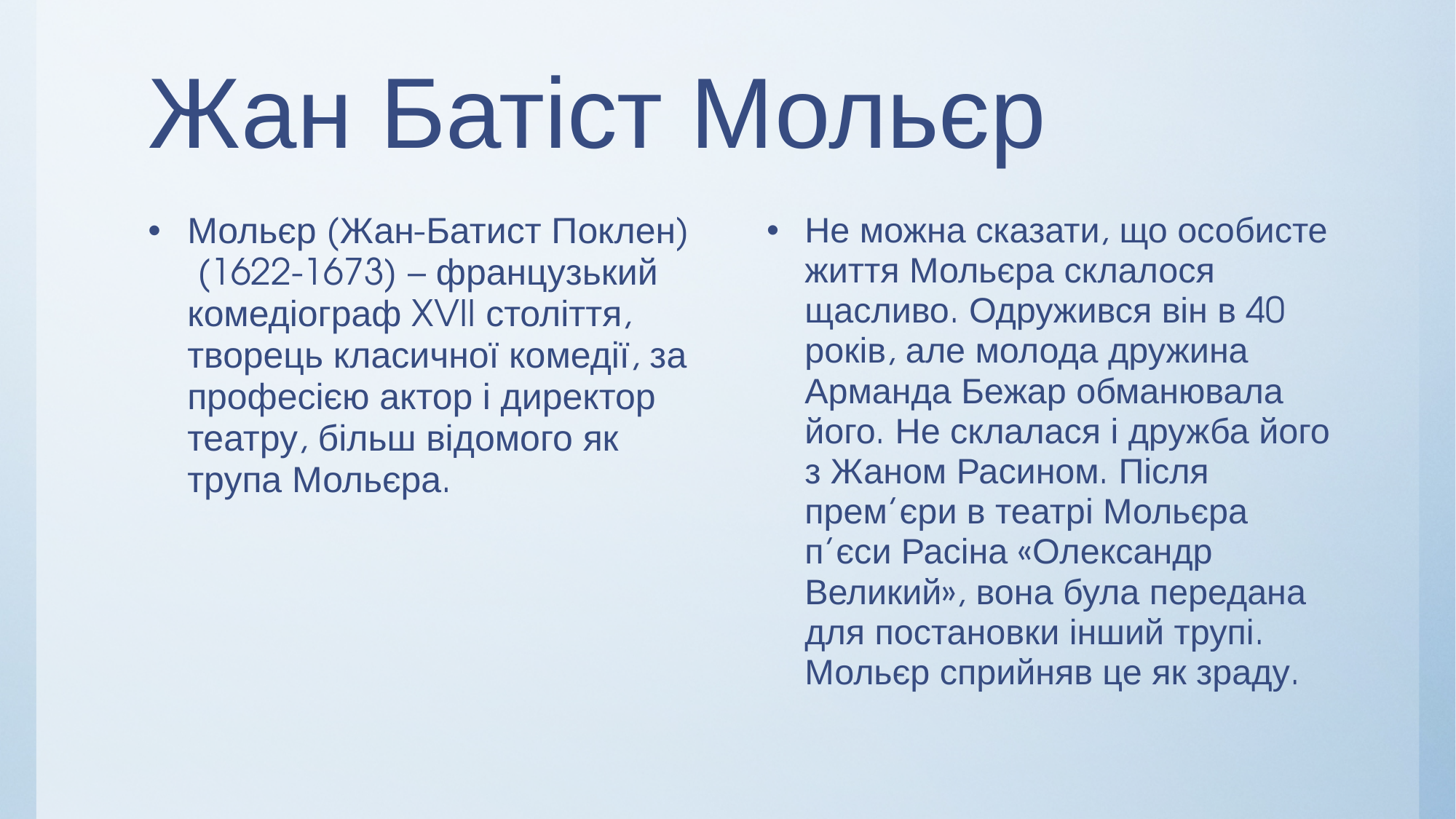

# Жан Батіст Мольєр
Мольєр (Жан-Батист Поклен)  (1622-1673) – французький комедіограф XVII століття, творець класичної комедії, за професією актор і директор театру, більш відомого як трупа Мольєра.
Не можна сказати, що особисте життя Мольєра склалося щасливо. Одружився він в 40 років, але молода дружина Арманда Бежар обманювала його. Не склалася і дружба його з Жаном Расином. Після прем’єри в театрі Мольєра п’єси Расіна «Олександр Великий», вона була передана для постановки інший трупі. Мольєр сприйняв це як зраду.